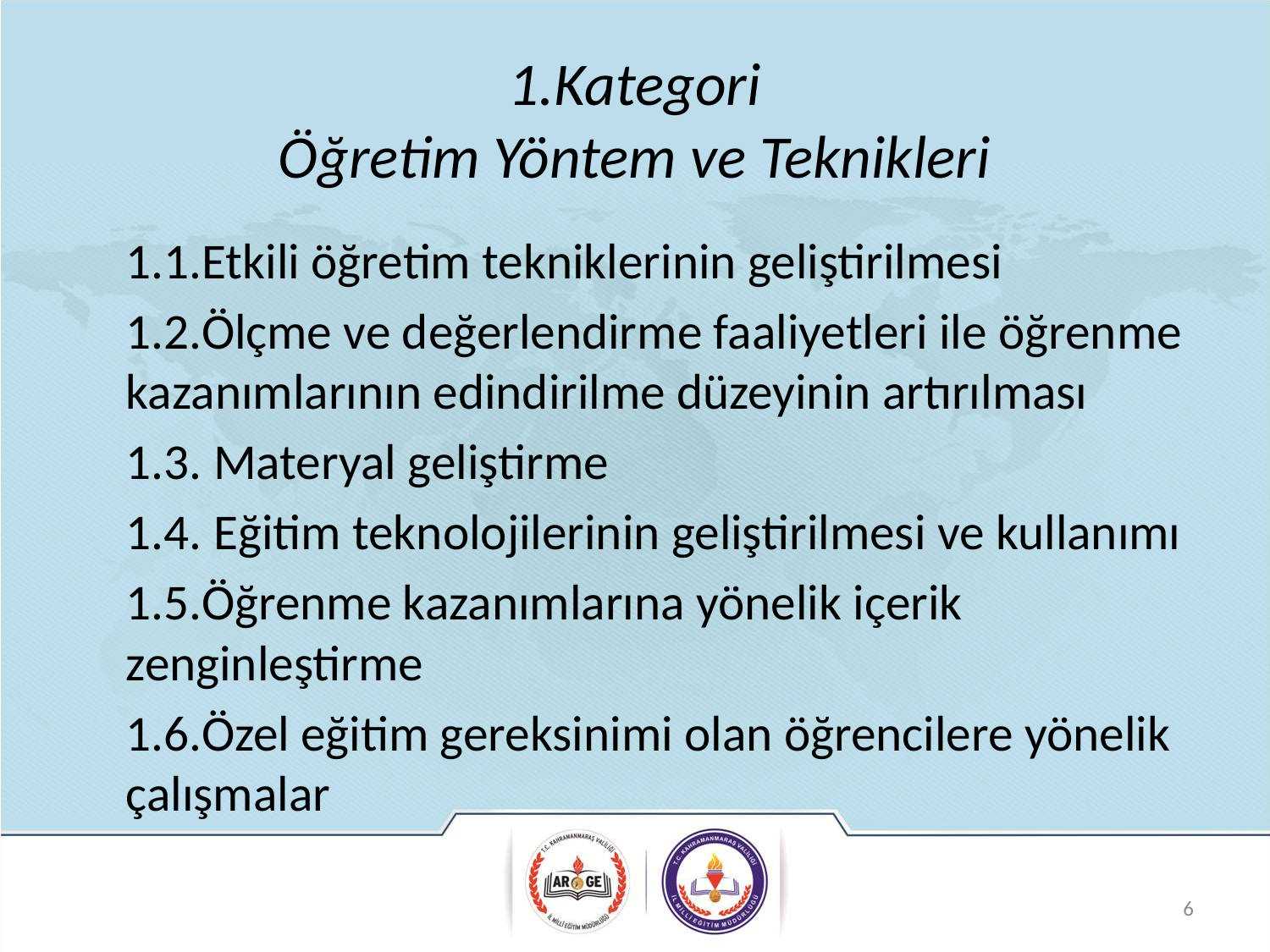

# 1.Kategori Öğretim Yöntem ve Teknikleri
	1.1.Etkili öğretim tekniklerinin geliştirilmesi
	1.2.Ölçme ve değerlendirme faaliyetleri ile öğrenme kazanımlarının edindirilme düzeyinin artırılması
	1.3. Materyal geliştirme
	1.4. Eğitim teknolojilerinin geliştirilmesi ve kullanımı
	1.5.Öğrenme kazanımlarına yönelik içerik zenginleştirme
	1.6.Özel eğitim gereksinimi olan öğrencilere yönelik çalışmalar

6